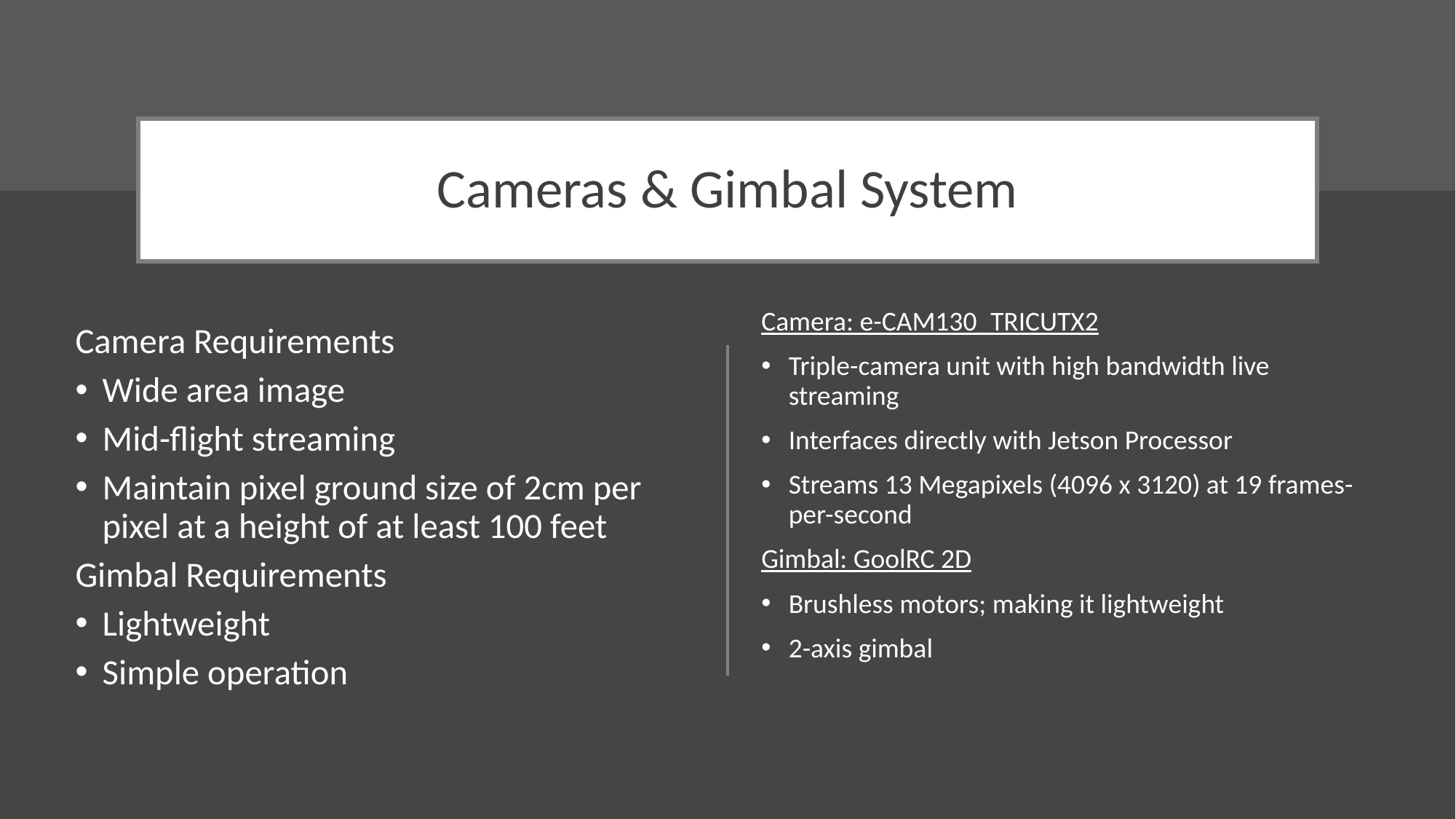

# Cameras & Gimbal System
Camera: e-CAM130_TRICUTX2
Triple-camera unit with high bandwidth live streaming
Interfaces directly with Jetson Processor
Streams 13 Megapixels (4096 x 3120) at 19 frames-per-second
Gimbal: GoolRC 2D
Brushless motors; making it lightweight
2-axis gimbal

Camera Requirements
Wide area image
Mid-flight streaming
Maintain pixel ground size of 2cm per pixel at a height of at least 100 feet
Gimbal Requirements
Lightweight
Simple operation